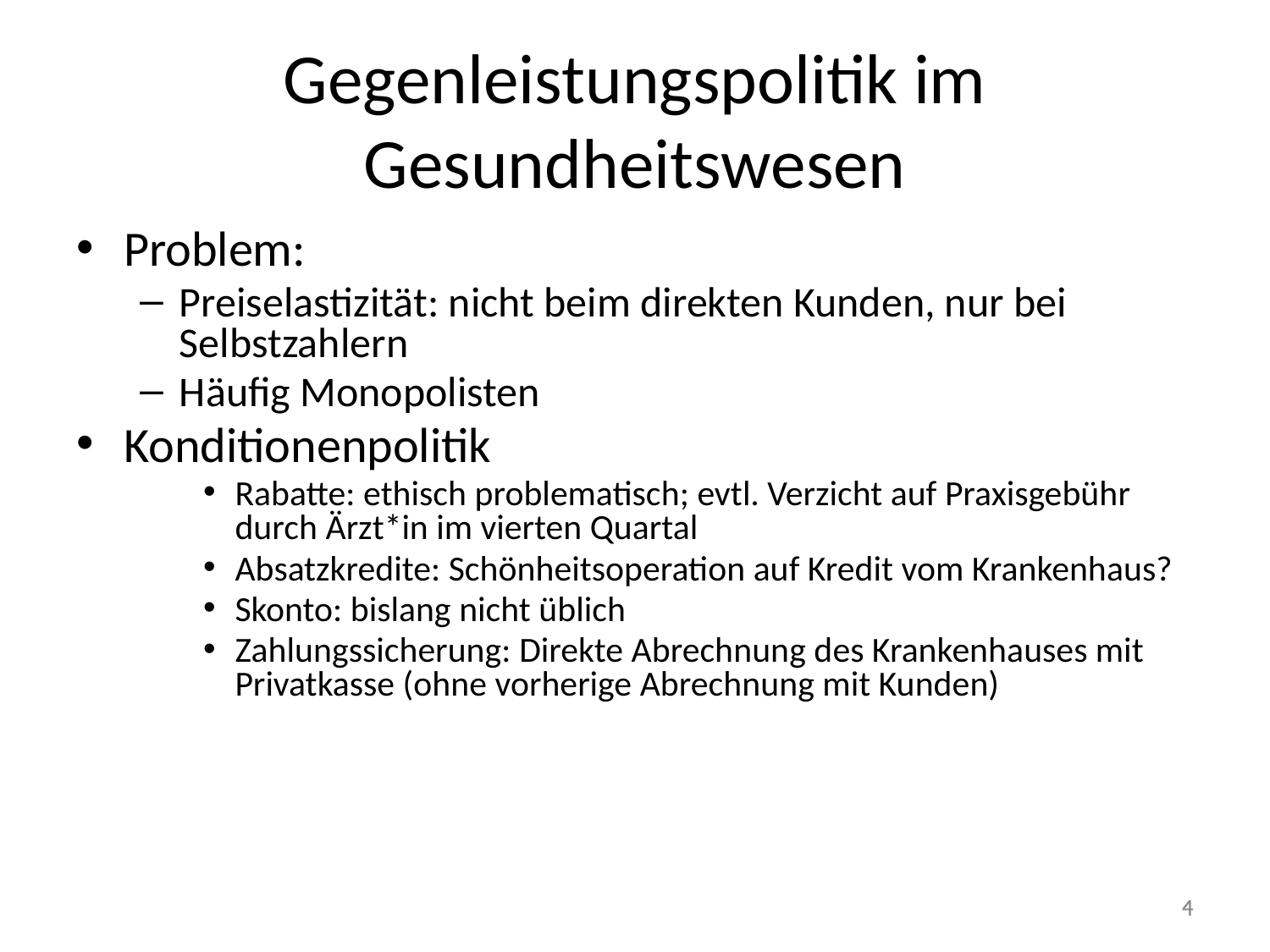

# Gegenleistungspolitik im Gesundheitswesen
Problem:
Preiselastizität: nicht beim direkten Kunden, nur bei Selbstzahlern
Häufig Monopolisten
Konditionenpolitik
Rabatte: ethisch problematisch; evtl. Verzicht auf Praxisgebühr durch Ärzt*in im vierten Quartal
Absatzkredite: Schönheitsoperation auf Kredit vom Krankenhaus?
Skonto: bislang nicht üblich
Zahlungssicherung: Direkte Abrechnung des Krankenhauses mit Privatkasse (ohne vorherige Abrechnung mit Kunden)
4